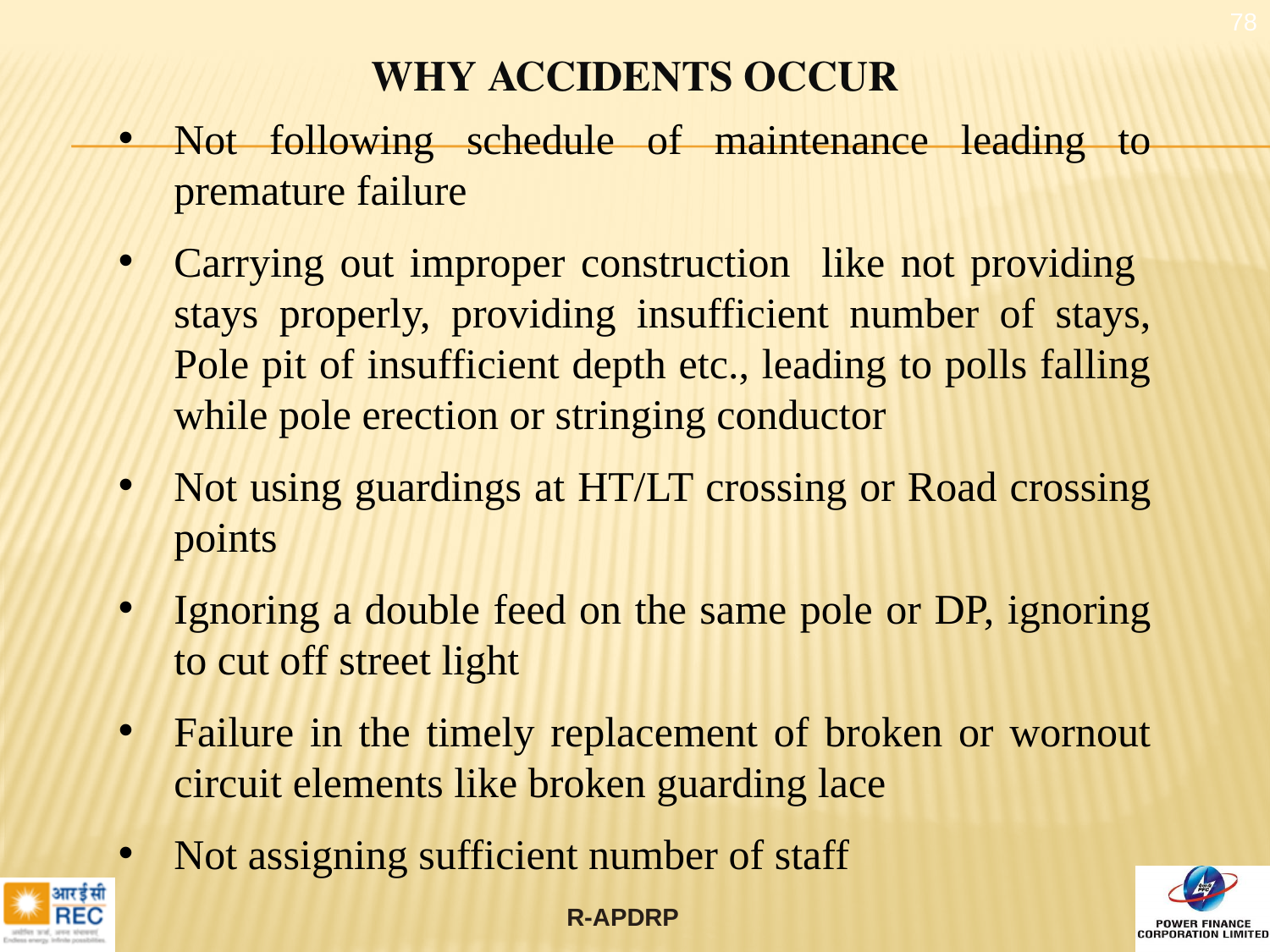

78
Why accidents occur
Not following schedule of maintenance leading to premature failure
Carrying out improper construction  like not providing  stays properly, providing insufficient number of stays, Pole pit of insufficient depth etc., leading to polls falling while pole erection or stringing conductor
Not using guardings at HT/LT crossing or Road crossing points
Ignoring a double feed on the same pole or DP, ignoring to cut off street light
Failure in the timely replacement of broken or wornout circuit elements like broken guarding lace
Not assigning sufficient number of staff

Due to carelessness
Due to non- adherence on safety rules.

78